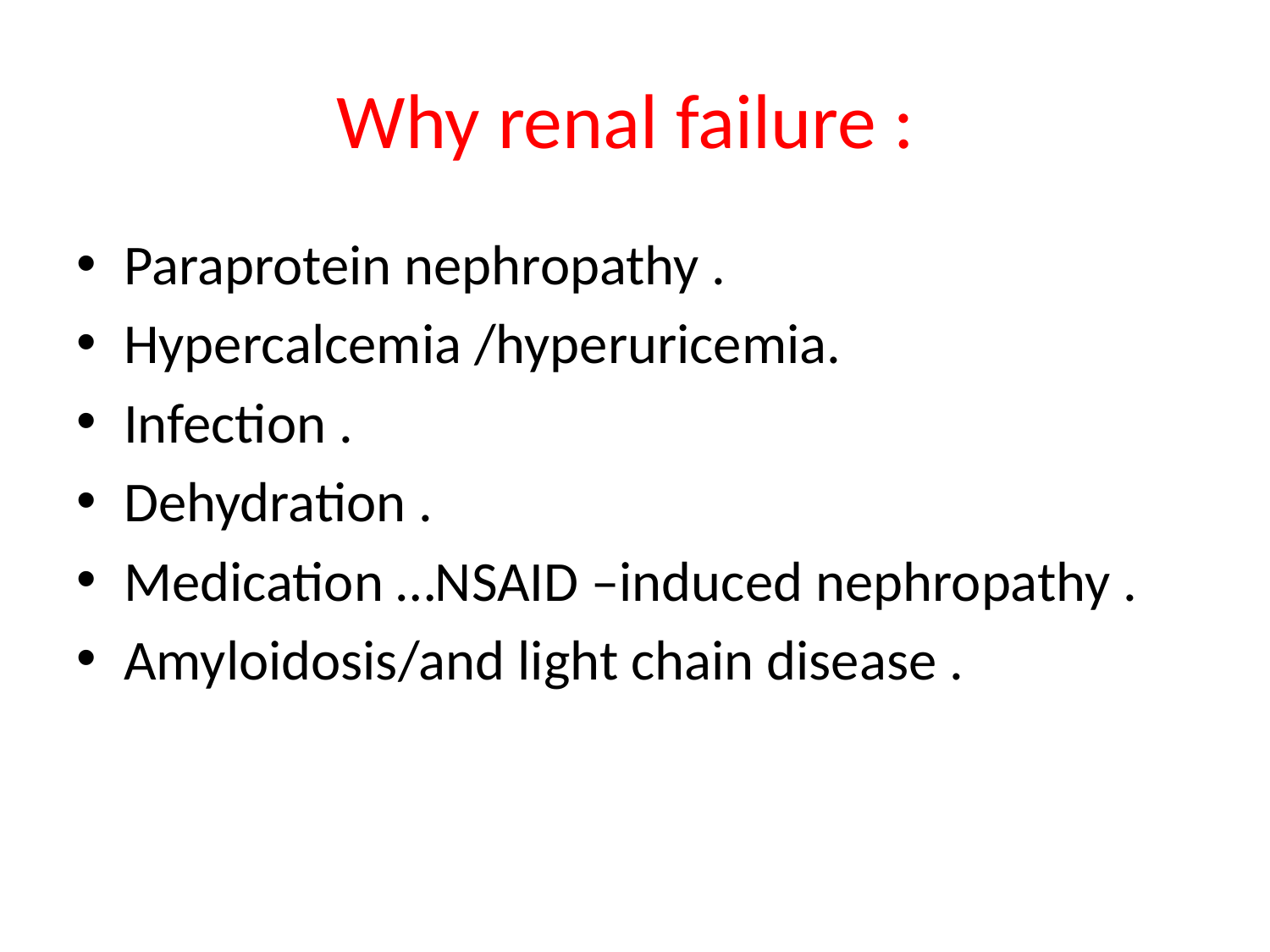

# Why renal failure :
Paraprotein nephropathy .
Hypercalcemia /hyperuricemia.
Infection .
Dehydration .
Medication …NSAID –induced nephropathy .
Amyloidosis/and light chain disease .